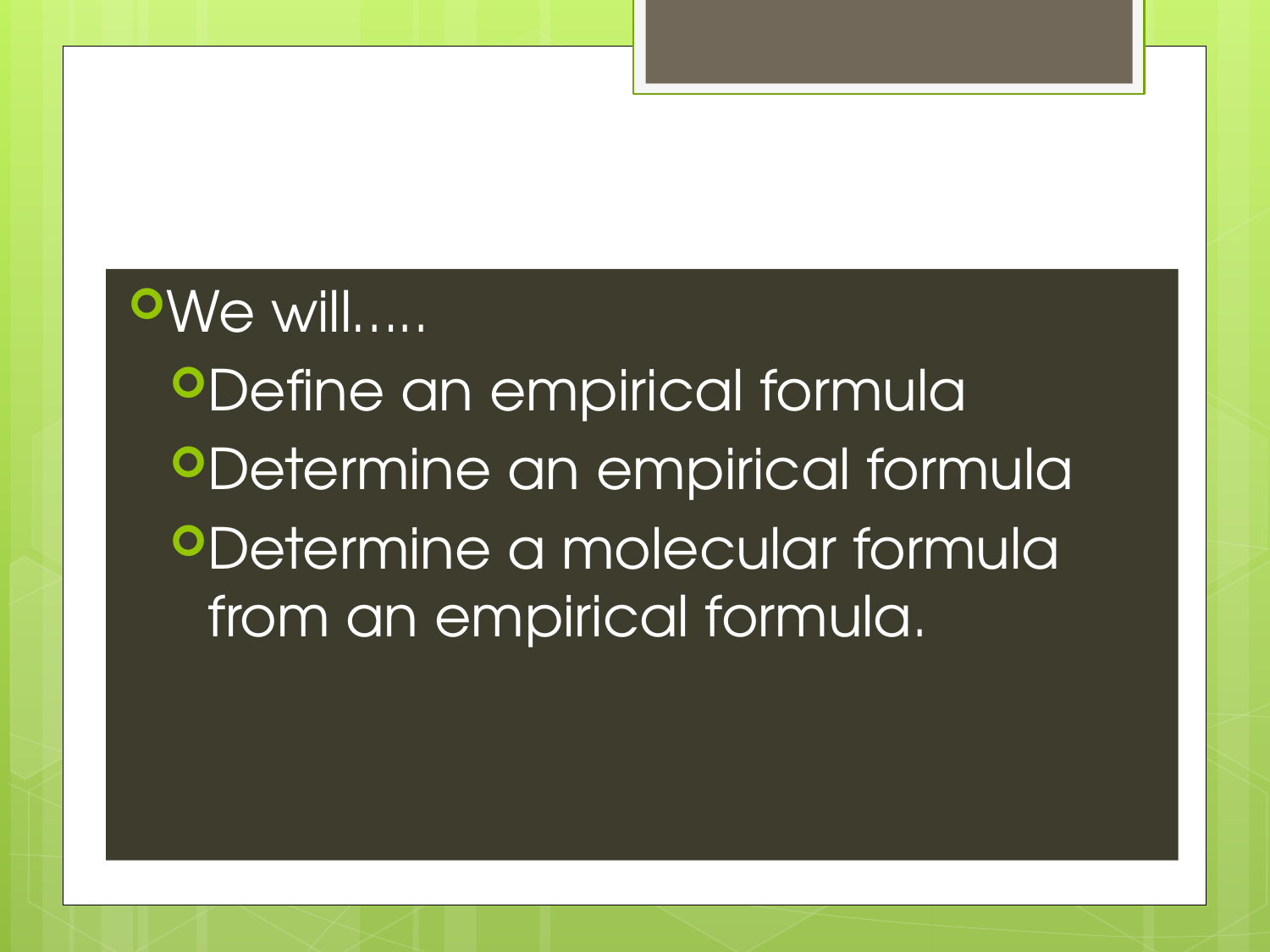

# For Our Next and Final Trick…..
We will…..
Define an empirical formula
Determine an empirical formula
Determine a molecular formula from an empirical formula.